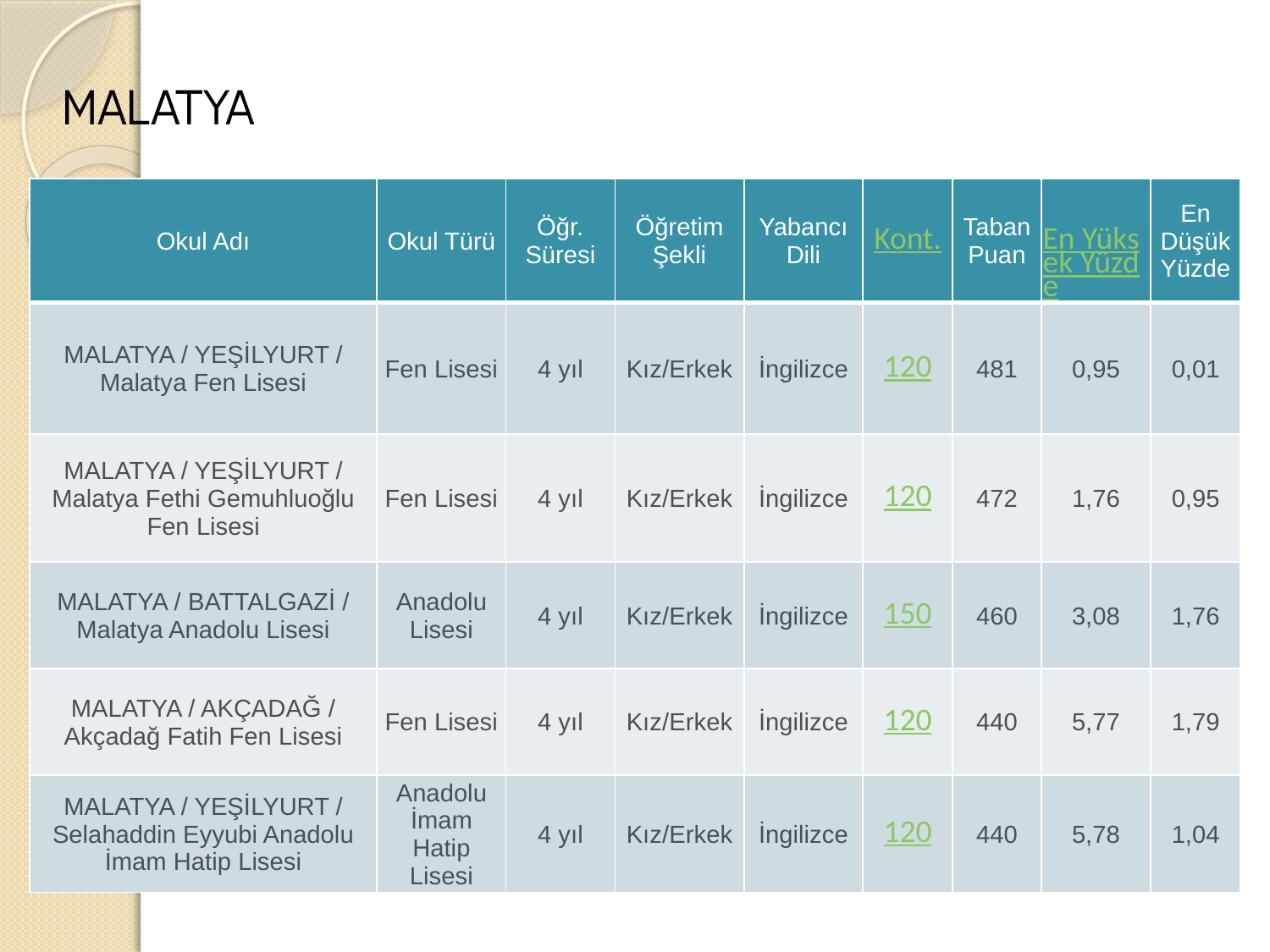

MALATYA
| Okul Adı | Okul Türü | Öğr. Süresi | Öğretim Şekli | Yabancı Dili | Kont. | Taban Puan | En Yüksek Yüzde | En Düşük Yüzde |
| --- | --- | --- | --- | --- | --- | --- | --- | --- |
| MALATYA / YEŞİLYURT / Malatya Fen Lisesi | Fen Lisesi | 4 yıl | Kız/Erkek | İngilizce | 120 | 481 | 0,95 | 0,01 |
| MALATYA / YEŞİLYURT / Malatya Fethi Gemuhluoğlu Fen Lisesi | Fen Lisesi | 4 yıl | Kız/Erkek | İngilizce | 120 | 472 | 1,76 | 0,95 |
| MALATYA / BATTALGAZİ / Malatya Anadolu Lisesi | Anadolu Lisesi | 4 yıl | Kız/Erkek | İngilizce | 150 | 460 | 3,08 | 1,76 |
| MALATYA / AKÇADAĞ / Akçadağ Fatih Fen Lisesi | Fen Lisesi | 4 yıl | Kız/Erkek | İngilizce | 120 | 440 | 5,77 | 1,79 |
| MALATYA / YEŞİLYURT / Selahaddin Eyyubi Anadolu İmam Hatip Lisesi | Anadolu İmam Hatip Lisesi | 4 yıl | Kız/Erkek | İngilizce | 120 | 440 | 5,78 | 1,04 |